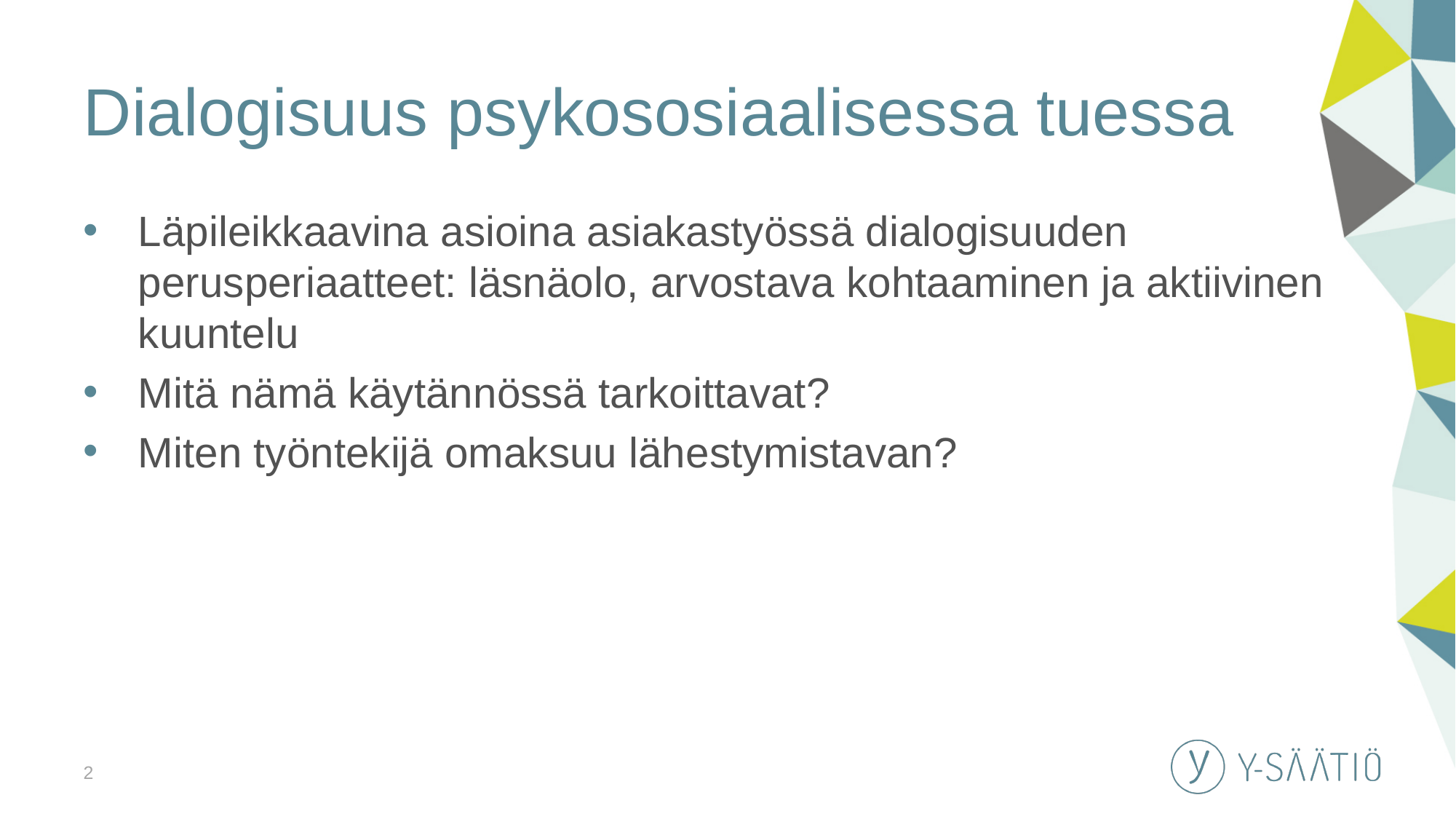

# Dialogisuus psykososiaalisessa tuessa
Läpileikkaavina asioina asiakastyössä dialogisuuden perusperiaatteet: läsnäolo, arvostava kohtaaminen ja aktiivinen kuuntelu
Mitä nämä käytännössä tarkoittavat?
Miten työntekijä omaksuu lähestymistavan?